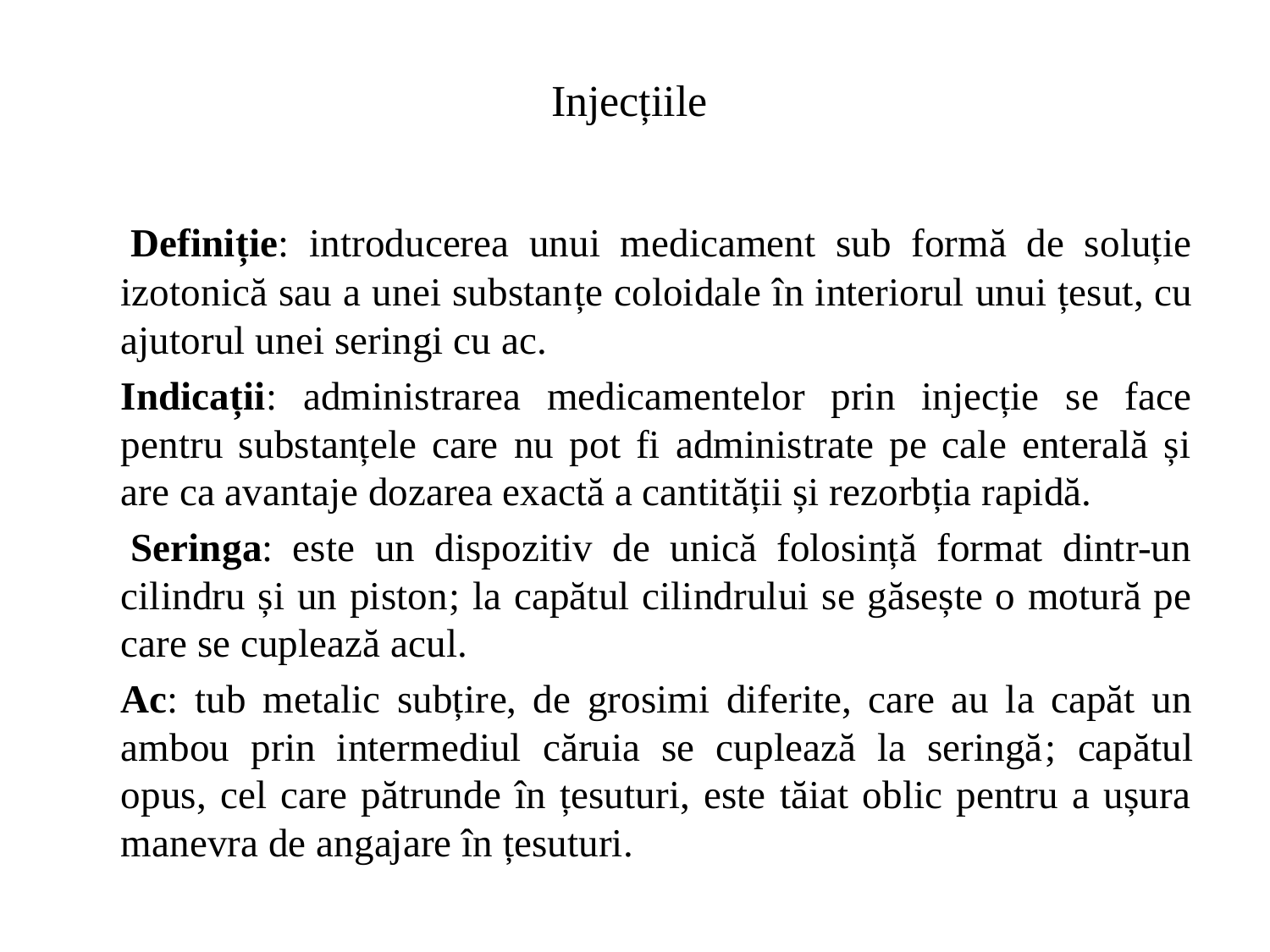

# Injecțiile
 	Definiție: introducerea unui medicament sub formă de soluție izotonică sau a unei substanțe coloidale în interiorul unui țesut, cu ajutorul unei seringi cu ac.
	Indicații: administrarea medicamentelor prin injecție se face pentru substanțele care nu pot fi administrate pe cale enterală și are ca avantaje dozarea exactă a cantității și rezorbția rapidă.
 	Seringa: este un dispozitiv de unică folosință format dintr-un cilindru și un piston; la capătul cilindrului se găsește o motură pe care se cuplează acul.
	Ac: tub metalic subțire, de grosimi diferite, care au la capăt un ambou prin intermediul căruia se cuplează la seringă; capătul opus, cel care pătrunde în țesuturi, este tăiat oblic pentru a ușura manevra de angajare în țesuturi.